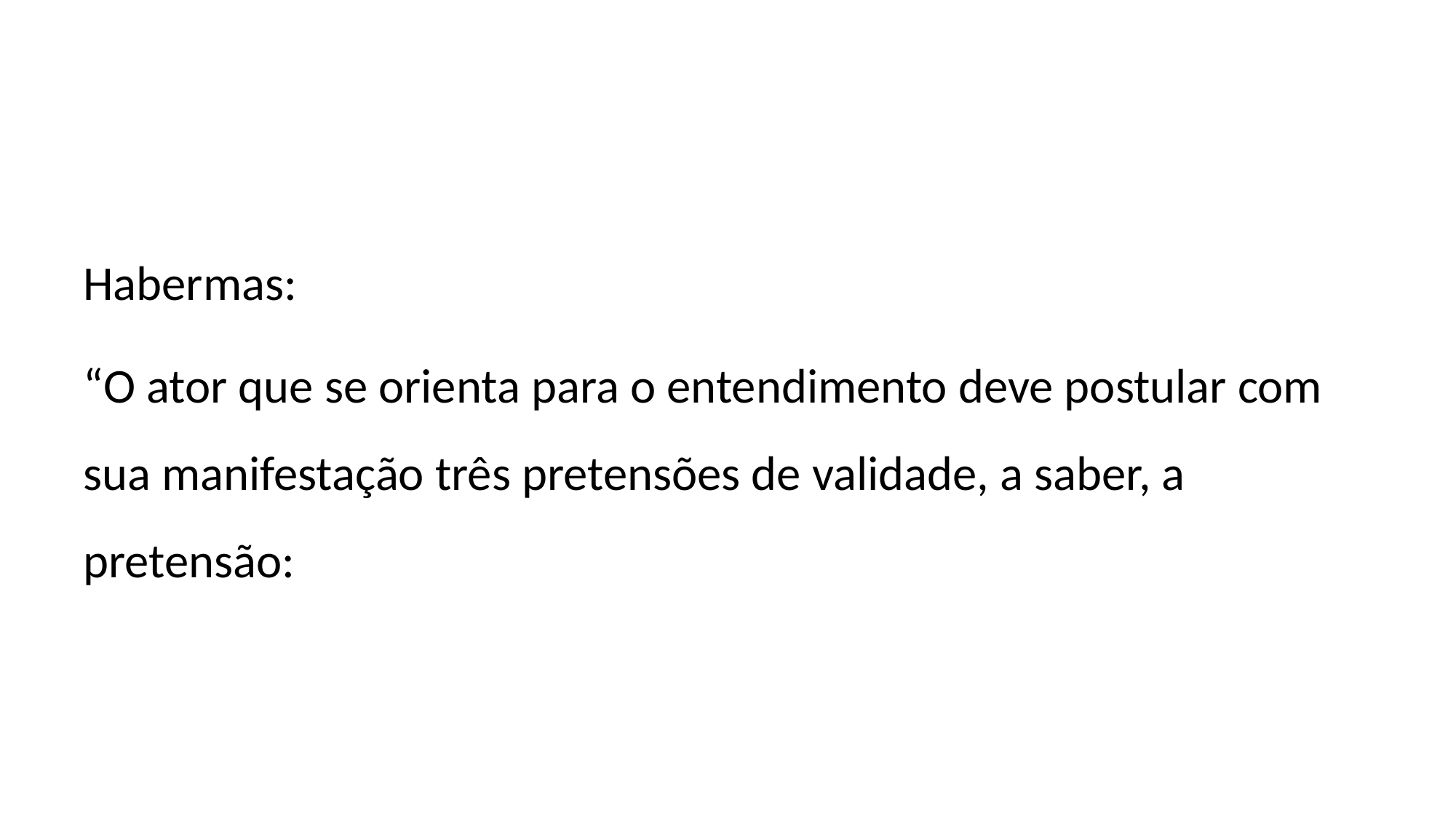

Habermas:
“O ator que se orienta para o entendimento deve postular com sua manifestação três pretensões de validade, a saber, a pretensão: